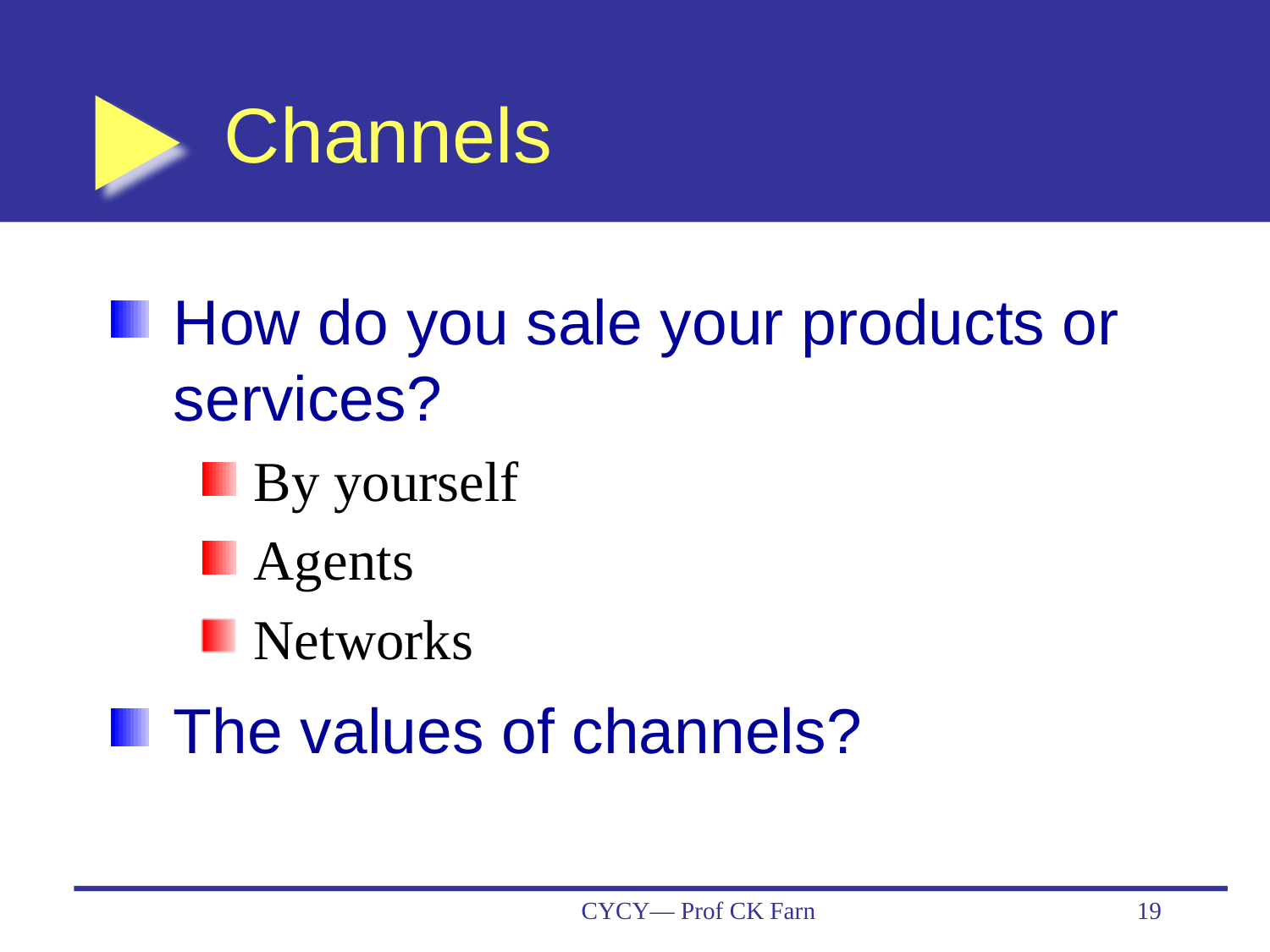

# Channels
How do you sale your products or services?
By yourself
Agents
Networks
The values of channels?
CYCY— Prof CK Farn
19